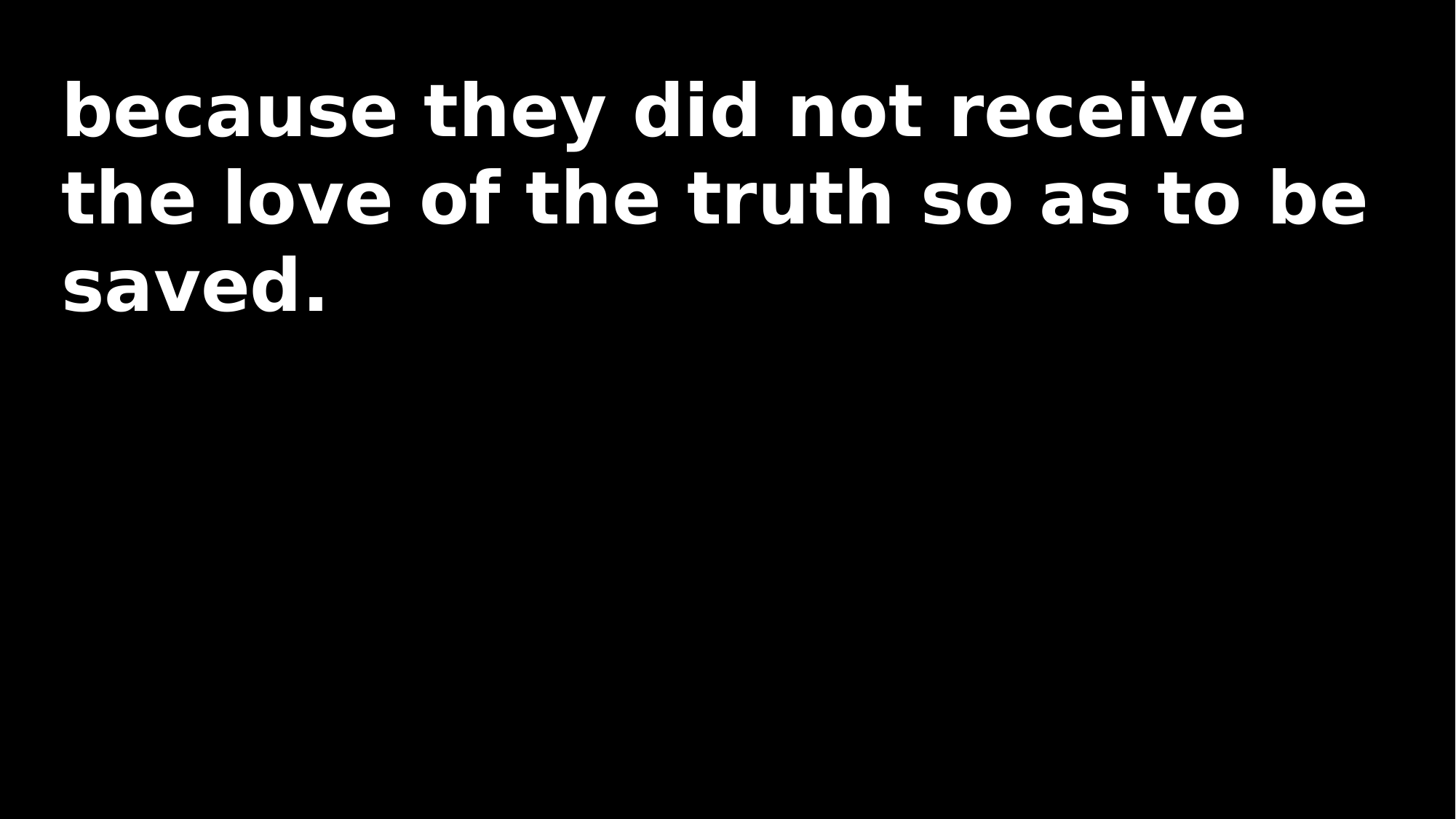

because they did not receive the love of the truth so as to be saved.